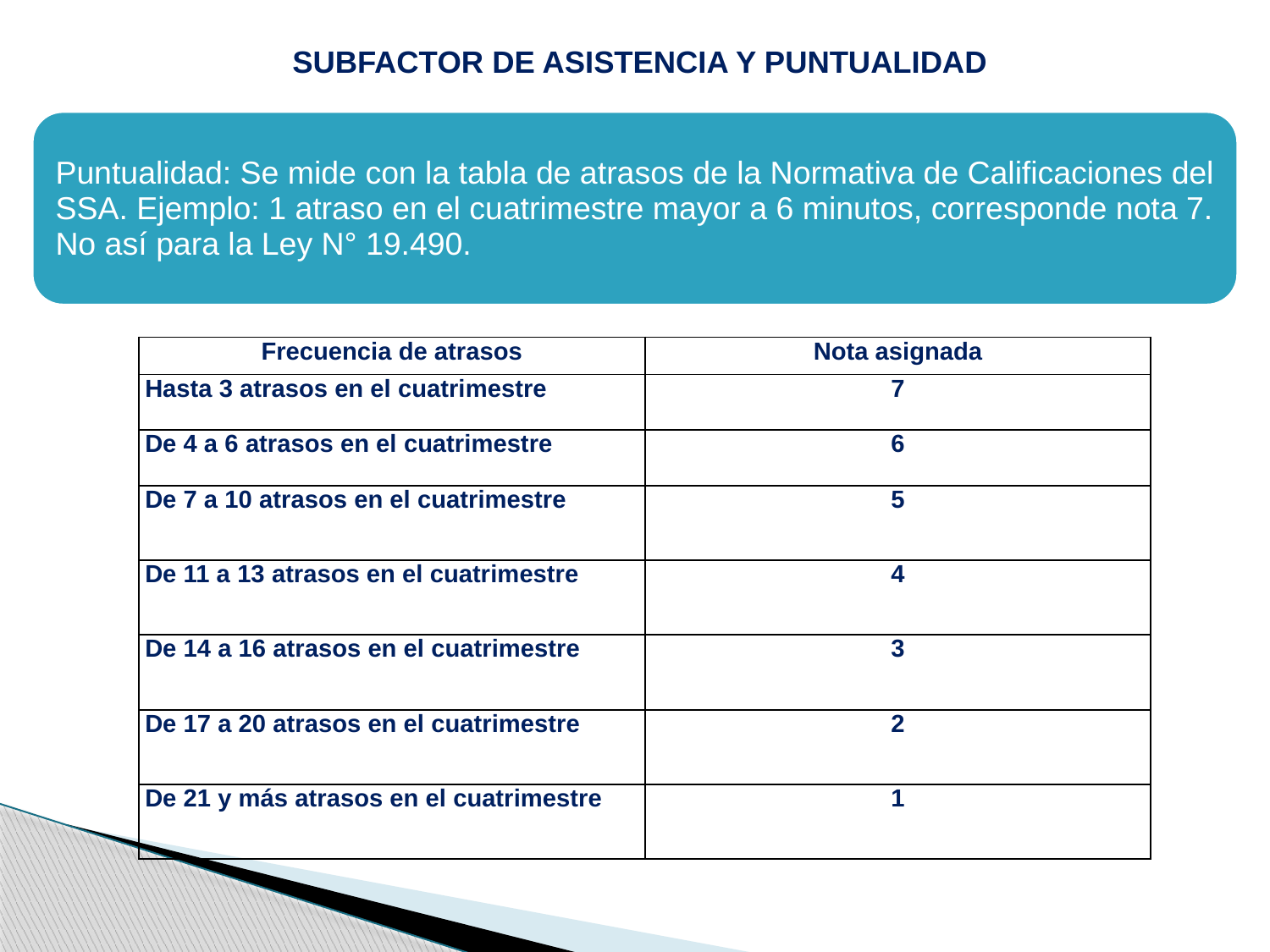

# SUBFACTOR DE ASISTENCIA Y PUNTUALIDAD
Puntualidad: Se mide con la tabla de atrasos de la Normativa de Calificaciones del SSA. Ejemplo: 1 atraso en el cuatrimestre mayor a 6 minutos, corresponde nota 7. No así para la Ley N° 19.490.
| Frecuencia de atrasos | Nota asignada |
| --- | --- |
| Hasta 3 atrasos en el cuatrimestre | 7 |
| De 4 a 6 atrasos en el cuatrimestre | 6 |
| De 7 a 10 atrasos en el cuatrimestre | 5 |
| De 11 a 13 atrasos en el cuatrimestre | 4 |
| De 14 a 16 atrasos en el cuatrimestre | 3 |
| De 17 a 20 atrasos en el cuatrimestre | 2 |
| De 21 y más atrasos en el cuatrimestre | 1 |